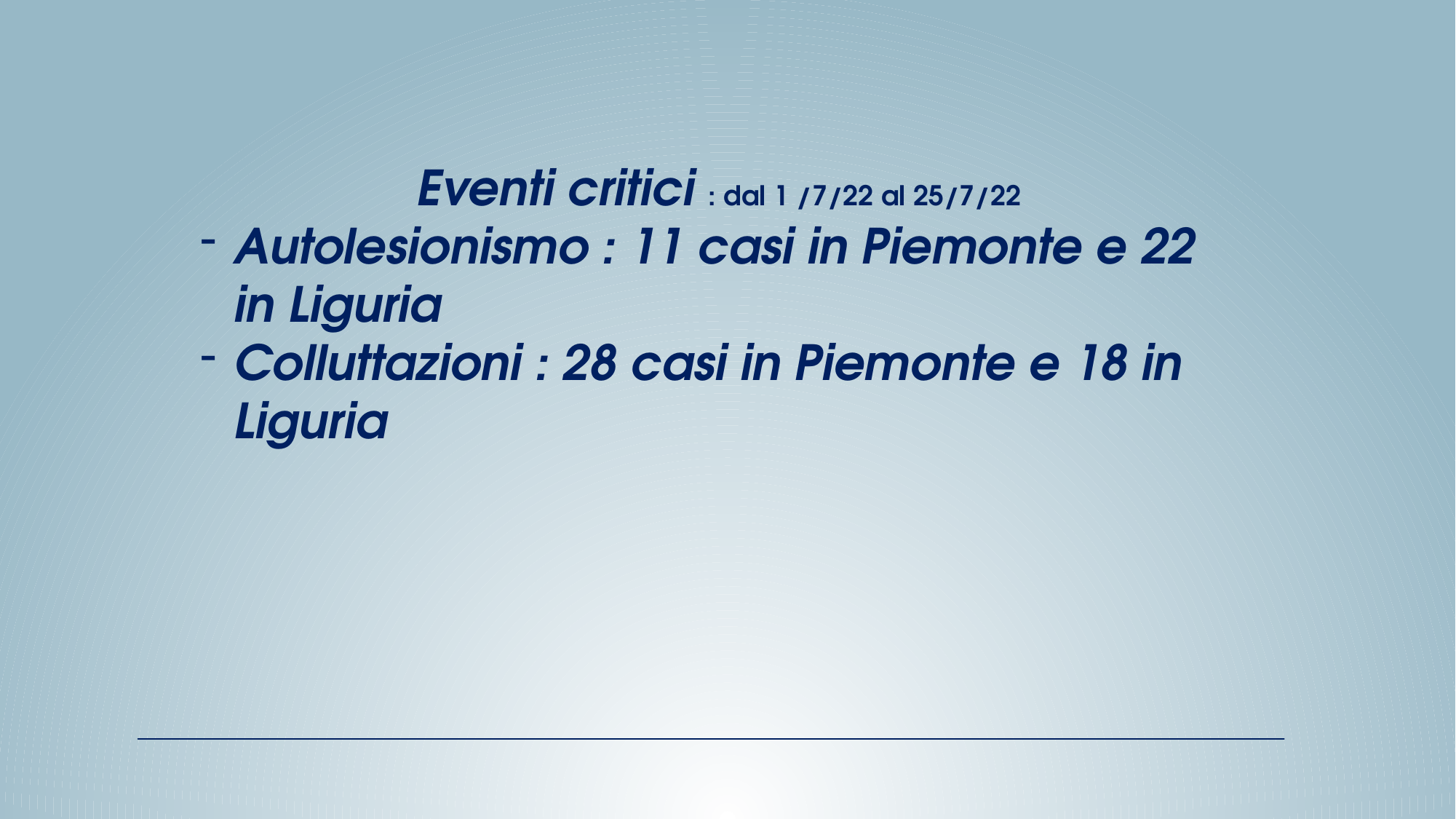

Eventi critici : dal 1 /7/22 al 25/7/22
Autolesionismo : 11 casi in Piemonte e 22 in Liguria
Colluttazioni : 28 casi in Piemonte e 18 in Liguria